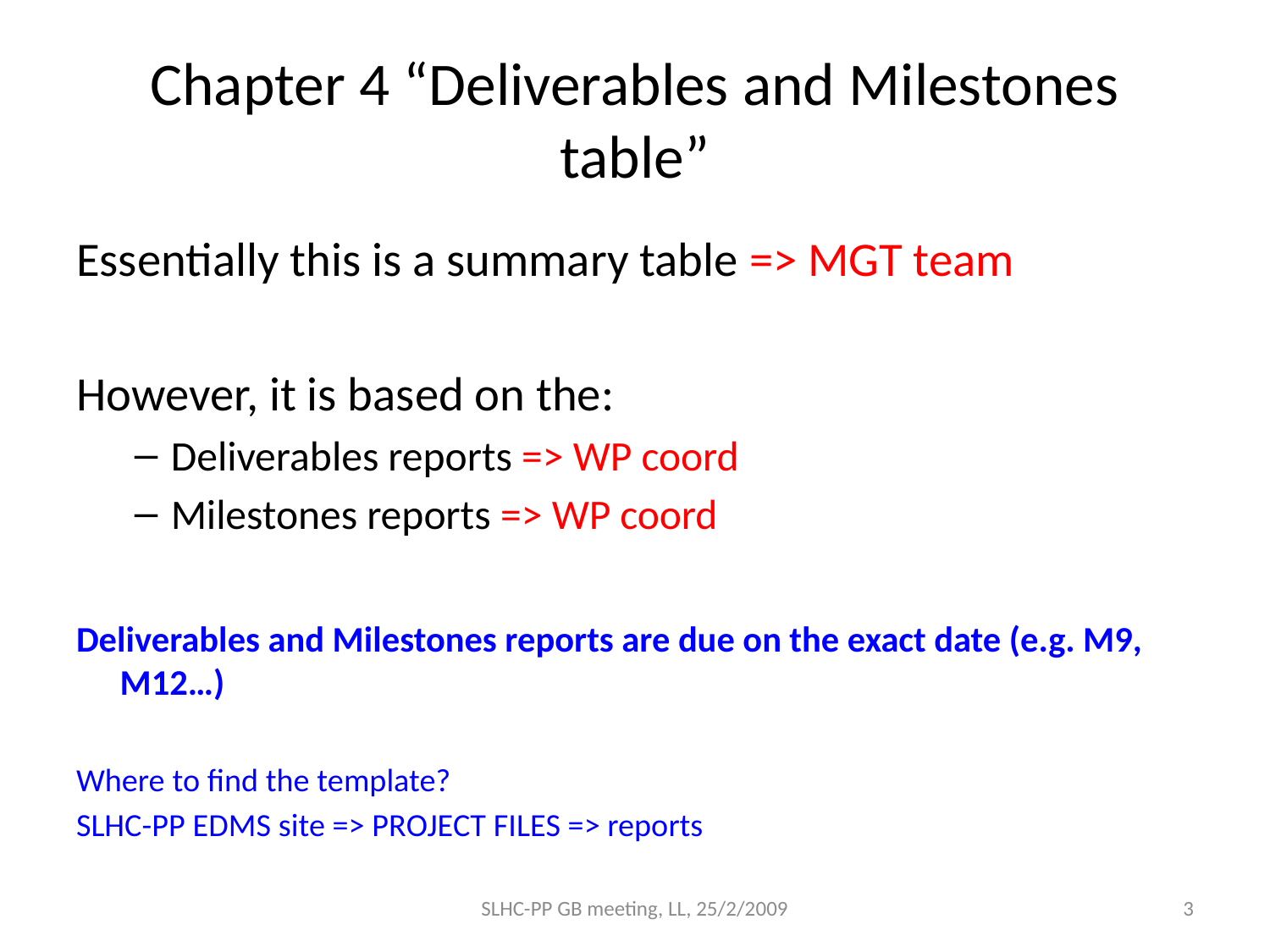

# Chapter 4 “Deliverables and Milestones table”
Essentially this is a summary table => MGT team

However, it is based on the:
Deliverables reports => WP coord
Milestones reports => WP coord

Deliverables and Milestones reports are due on the exact date (e.g. M9, M12…)

Where to find the template?
SLHC-PP EDMS site => PROJECT FILES => reports

SLHC-PP GB meeting, LL, 25/2/2009
3